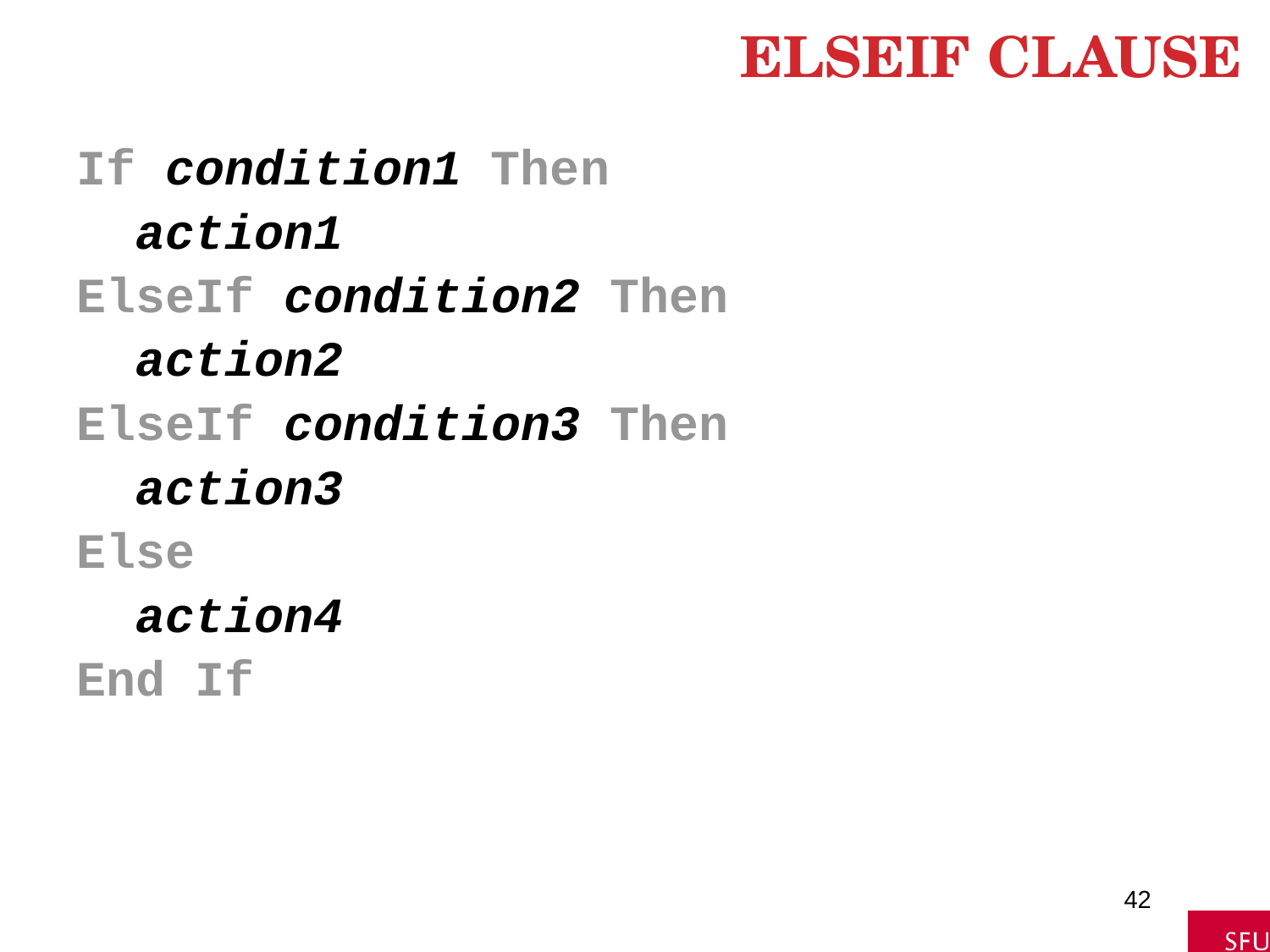

# ElseIf clause
If condition1 Then
  action1
ElseIf condition2 Then
  action2
ElseIf condition3 Then
  action3
Else
  action4
End If
42